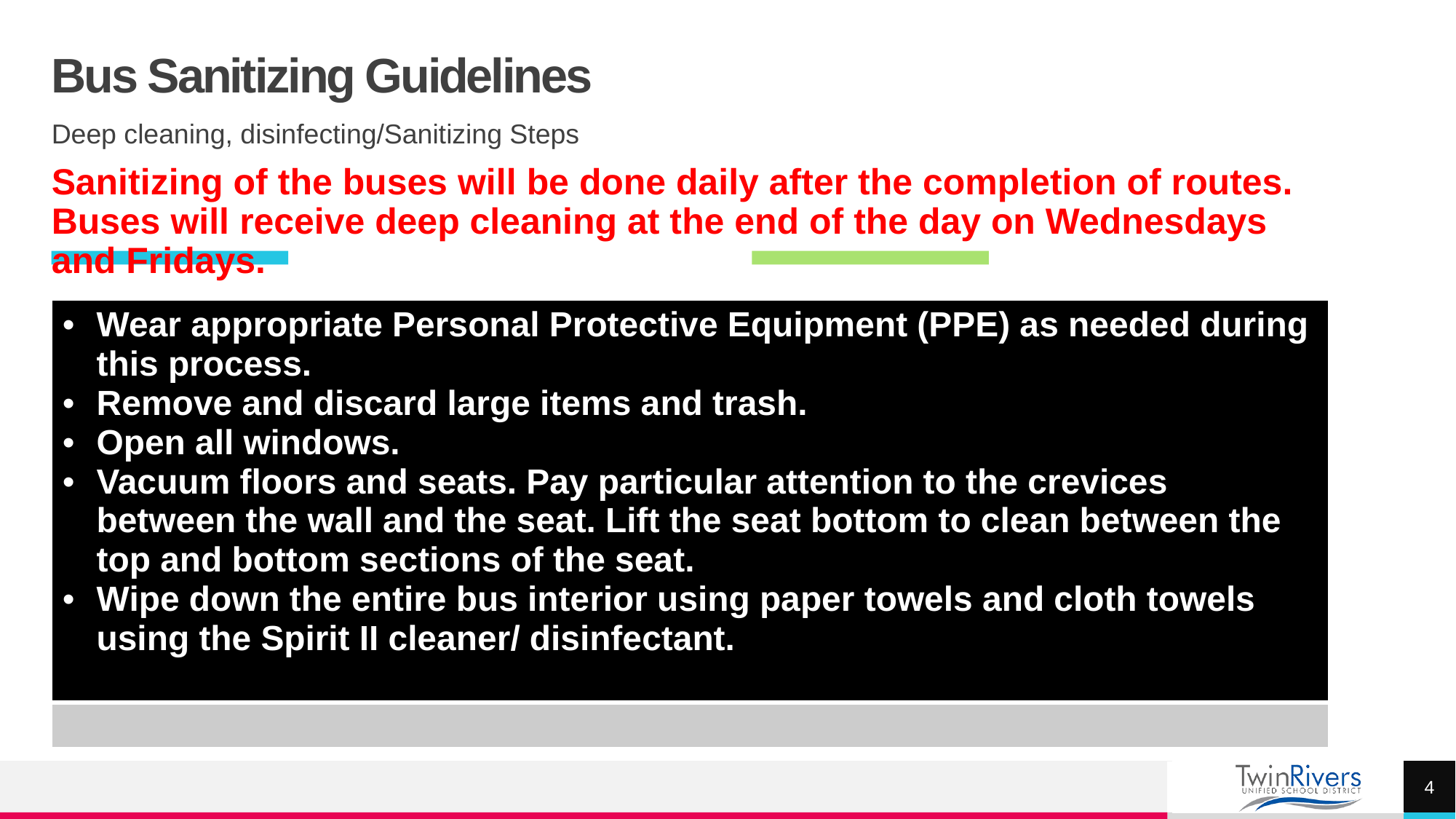

# Bus Sanitizing Guidelines
Deep cleaning, disinfecting/Sanitizing Steps
Sanitizing of the buses will be done daily after the completion of routes. Buses will receive deep cleaning at the end of the day on Wednesdays and Fridays.
| Wear appropriate Personal Protective Equipment (PPE) as needed during this process. Remove and discard large items and trash. Open all windows. Vacuum floors and seats. Pay particular attention to the crevices between the wall and the seat. Lift the seat bottom to clean between the top and bottom sections of the seat. Wipe down the entire bus interior using paper towels and cloth towels using the Spirit II cleaner/ disinfectant. |
| --- |
|  |
4